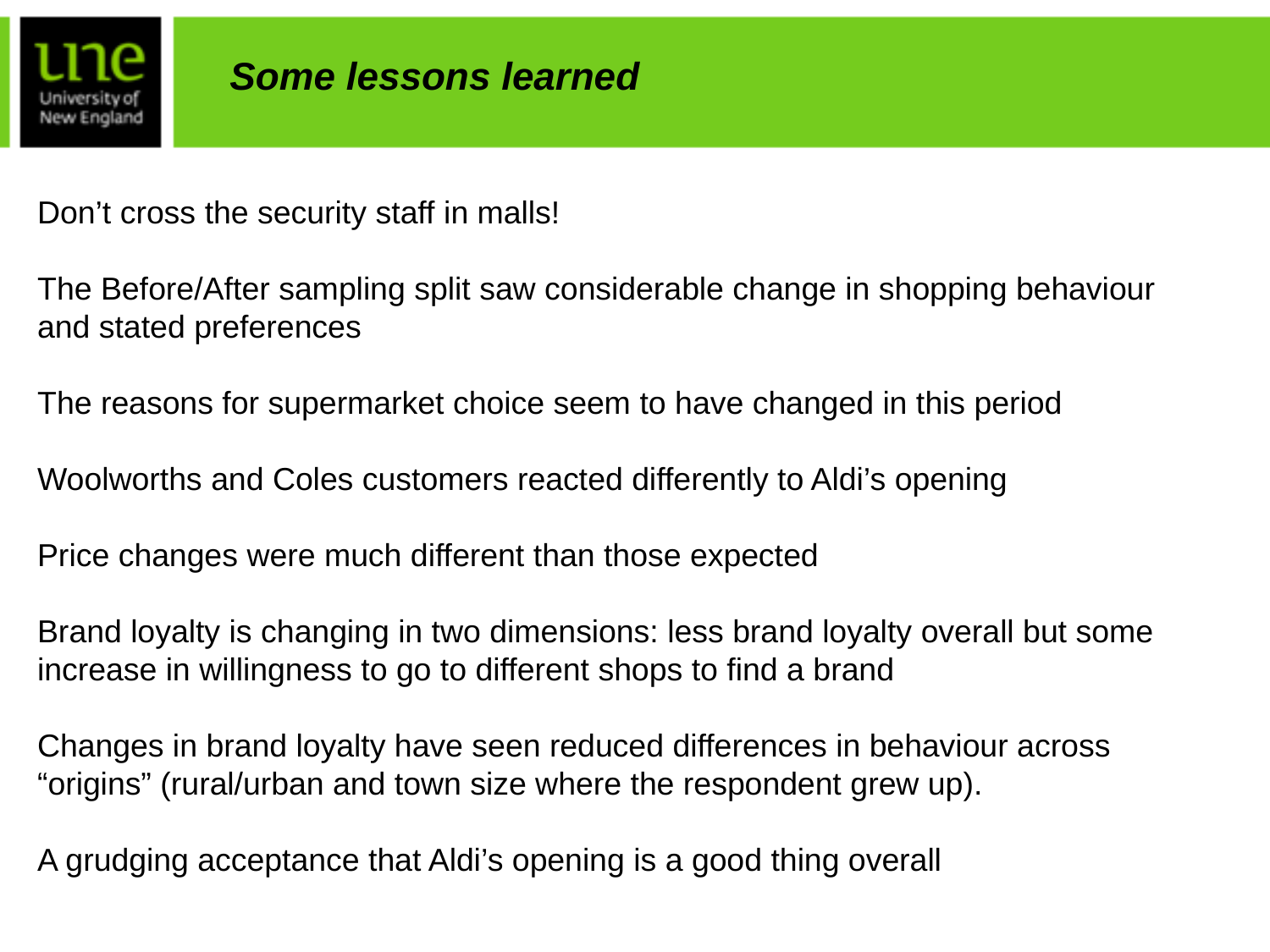

Some lessons learned
Don’t cross the security staff in malls!

The Before/After sampling split saw considerable change in shopping behaviour and stated preferences

The reasons for supermarket choice seem to have changed in this period

Woolworths and Coles customers reacted differently to Aldi’s opening

Price changes were much different than those expected

Brand loyalty is changing in two dimensions: less brand loyalty overall but some increase in willingness to go to different shops to find a brand

Changes in brand loyalty have seen reduced differences in behaviour across “origins” (rural/urban and town size where the respondent grew up).

A grudging acceptance that Aldi’s opening is a good thing overall